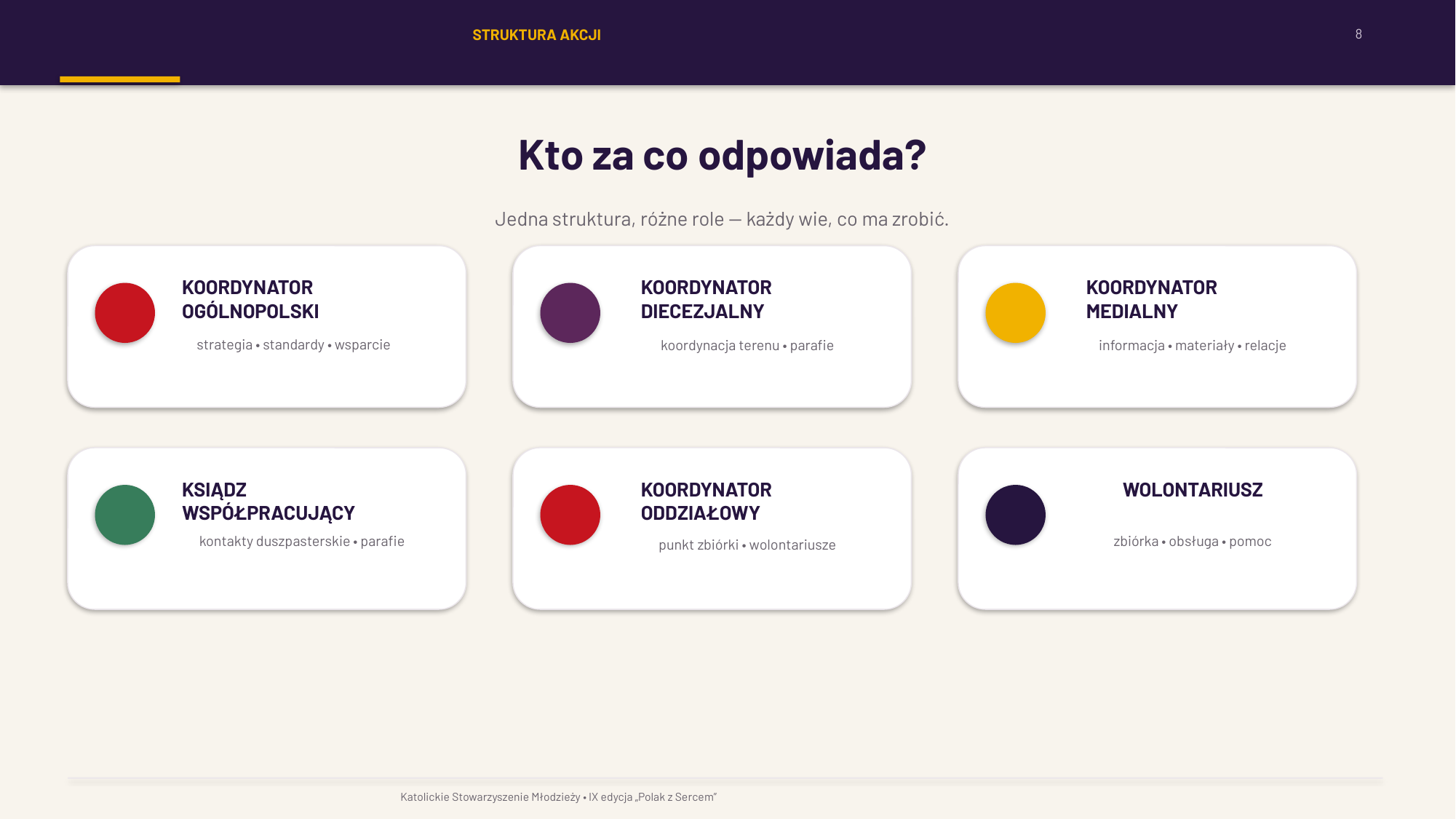

STRUKTURA AKCJI
8

Kto za co odpowiada?
Jedna struktura, różne role — każdy wie, co ma zrobić.

KOORDYNATOR
OGÓLNOPOLSKI
KOORDYNATOR
DIECEZJALNY
KOORDYNATOR
MEDIALNY

strategia • standardy • wsparcie
koordynacja terenu • parafie
informacja • materiały • relacje

KSIĄDZ
WSPÓŁPRACUJĄCY
KOORDYNATOR
ODDZIAŁOWY
WOLONTARIUSZ

kontakty duszpasterskie • parafie
zbiórka • obsługa • pomoc
punkt zbiórki • wolontariusze

Katolickie Stowarzyszenie Młodzieży • IX edycja „Polak z Sercem”